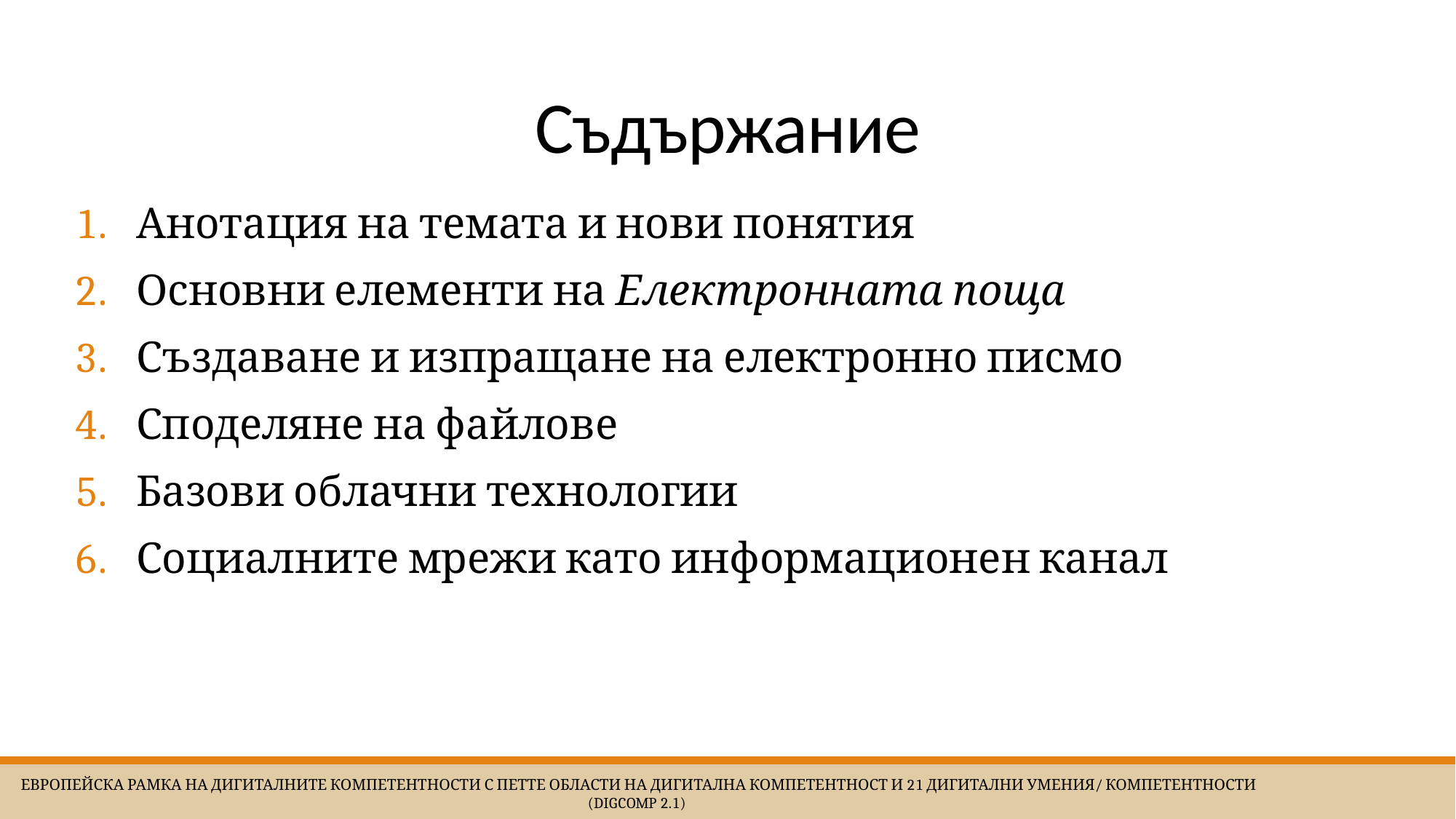

# Съдържание
Анотация на темата и нови понятия
Основни елементи на Електронната поща
Създаване и изпращане на електронно писмо
Споделяне на файлове
Базови облачни технологии
Социалните мрежи като информационен канал

 Европейска Рамка на дигиталните компетентности с петте области на дигитална компетентност и 21 дигитални умения/ компетентности (DigComp 2.1)